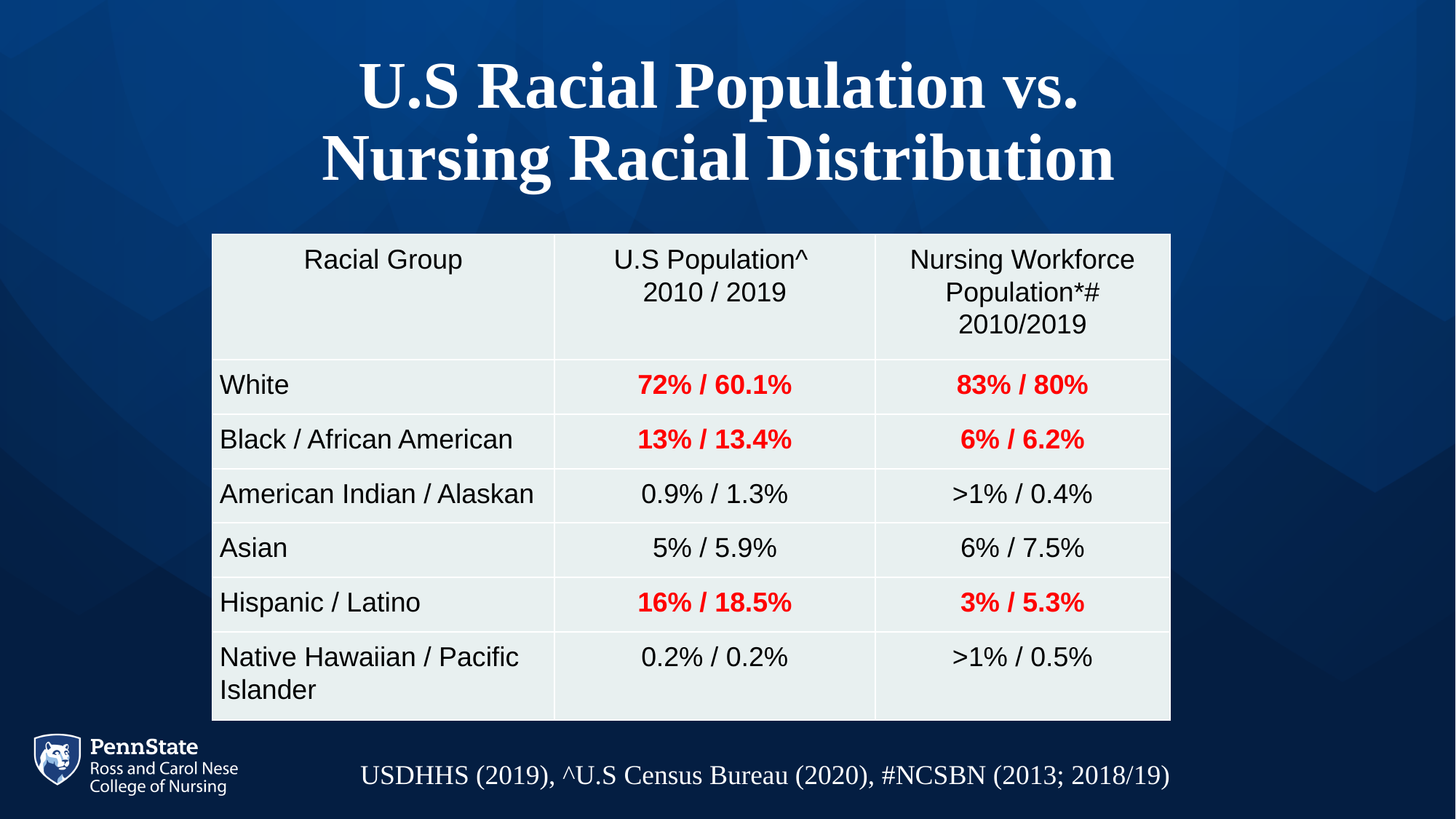

# U.S Racial Population vs. Nursing Racial Distribution
| Racial Group | U.S Population^ 2010 / 2019 | Nursing Workforce Population\*# 2010/2019 |
| --- | --- | --- |
| White | 72% / 60.1% | 83% / 80% |
| Black / African American | 13% / 13.4% | 6% / 6.2% |
| American Indian / Alaskan | 0.9% / 1.3% | >1% / 0.4% |
| Asian | 5% / 5.9% | 6% / 7.5% |
| Hispanic / Latino | 16% / 18.5% | 3% / 5.3% |
| Native Hawaiian / Pacific Islander | 0.2% / 0.2% | >1% / 0.5% |
USDHHS (2019), ^U.S Census Bureau (2020), #NCSBN (2013; 2018/19)